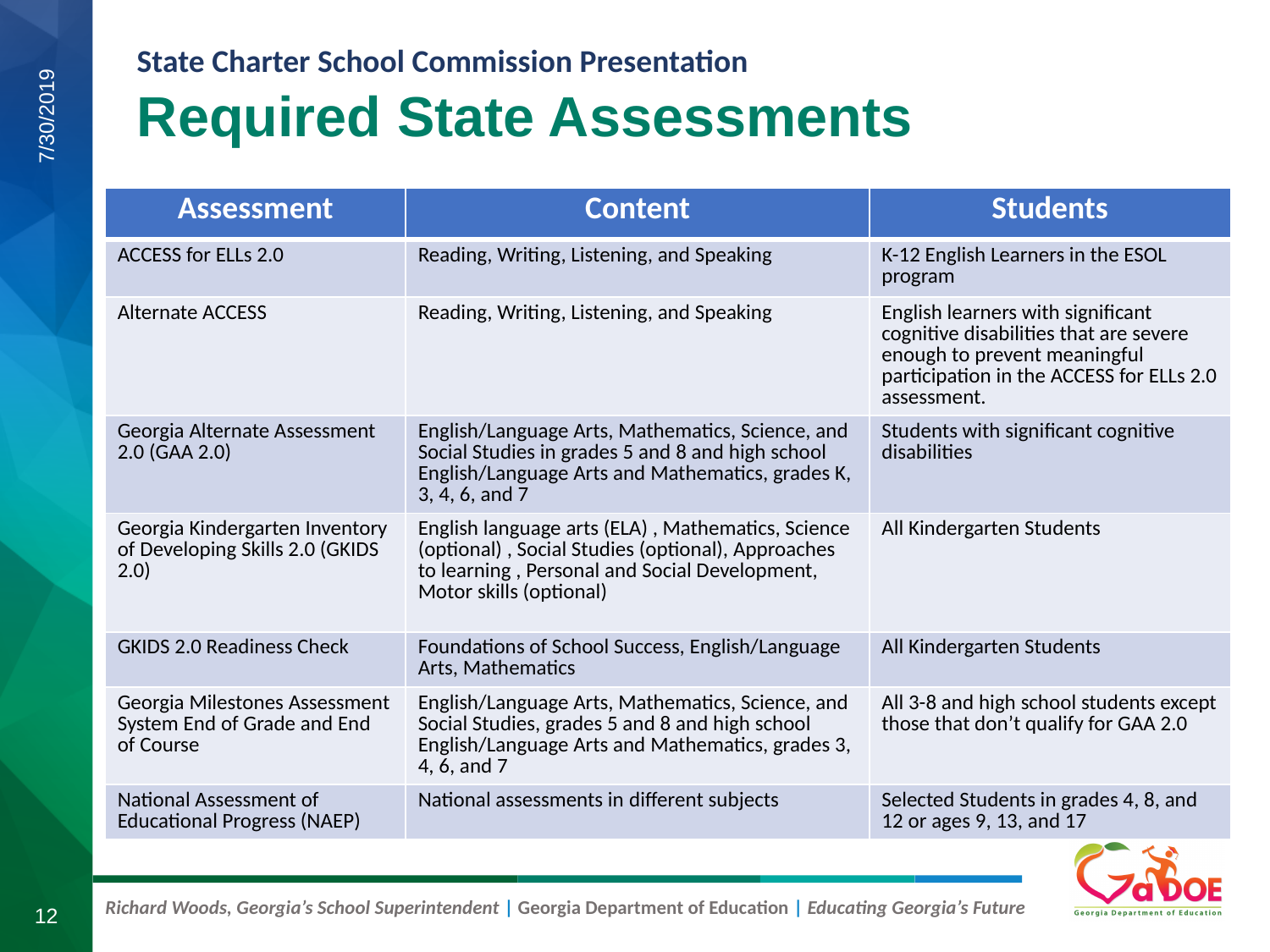

Required State Assessments
7/30/2019
| Assessment | Content | Students |
| --- | --- | --- |
| ACCESS for ELLs 2.0 | Reading, Writing, Listening, and Speaking | K-12 English Learners in the ESOL program |
| Alternate ACCESS | Reading, Writing, Listening, and Speaking | English learners with significant cognitive disabilities that are severe enough to prevent meaningful participation in the ACCESS for ELLs 2.0 assessment. |
| Georgia Alternate Assessment 2.0 (GAA 2.0) | English/Language Arts, Mathematics, Science, and Social Studies in grades 5 and 8 and high school  English/Language Arts and Mathematics, grades K, 3, 4, 6, and 7 | Students with significant cognitive disabilities |
| Georgia Kindergarten Inventory of Developing Skills 2.0 (GKIDS 2.0) | English language arts (ELA) , Mathematics, Science (optional) , Social Studies (optional), Approaches to learning , Personal and Social Development, Motor skills (optional) | All Kindergarten Students |
| GKIDS 2.0 Readiness Check | Foundations of School Success, English/Language Arts, Mathematics | All Kindergarten Students |
| Georgia Milestones Assessment System End of Grade and End of Course | English/Language Arts, Mathematics, Science, and Social Studies, grades 5 and 8 and high school  English/Language Arts and Mathematics, grades 3, 4, 6, and 7 | All 3-8 and high school students except those that don’t qualify for GAA 2.0 |
| National Assessment of Educational Progress (NAEP) | National assessments in different subjects | Selected Students in grades 4, 8, and 12 or ages 9, 13, and 17 |
12